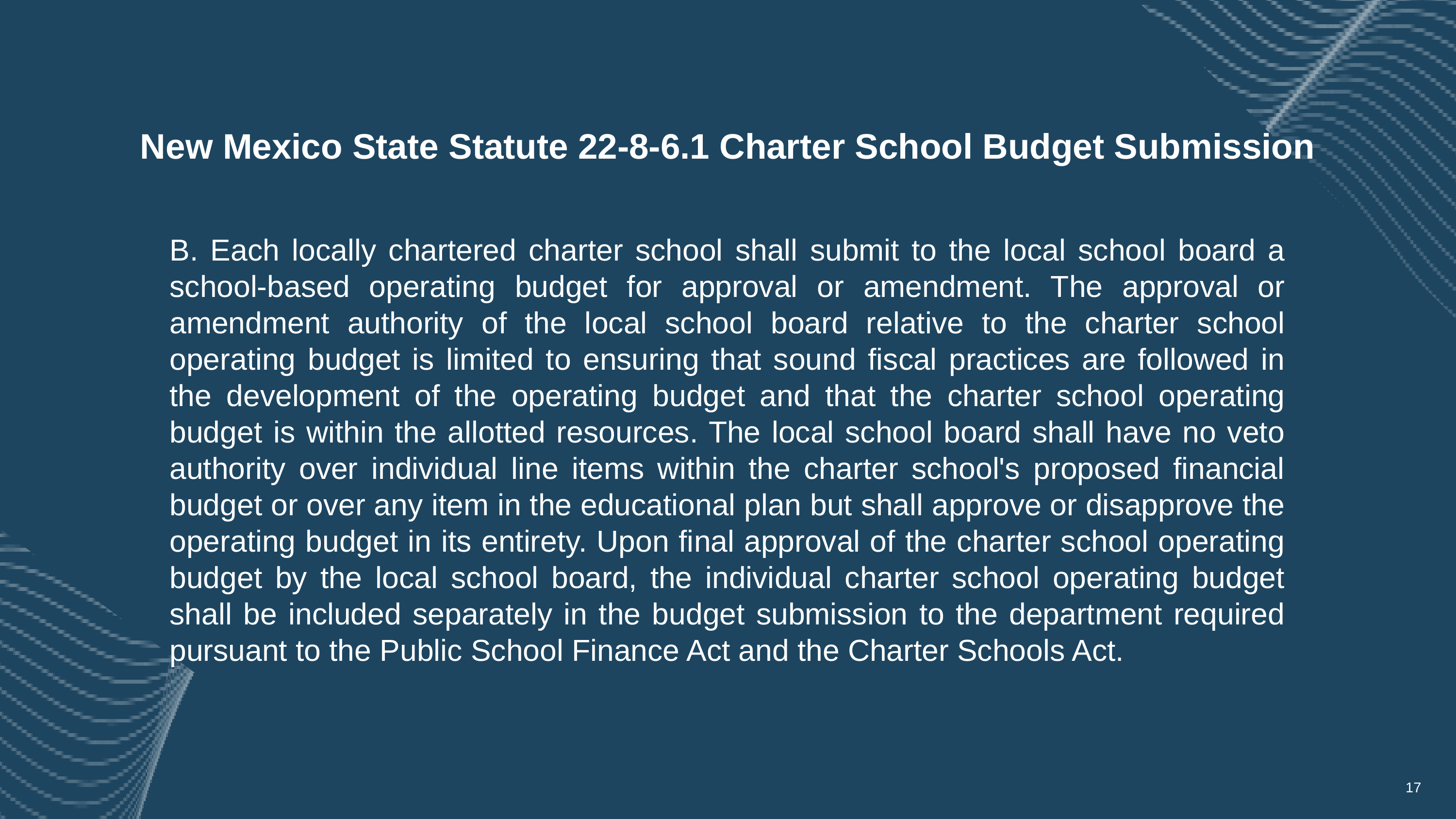

New Mexico State Statute 22-8-6.1 Charter School Budget Submission
B. Each locally chartered charter school shall submit to the local school board a school-based operating budget for approval or amendment. The approval or amendment authority of the local school board relative to the charter school operating budget is limited to ensuring that sound fiscal practices are followed in the development of the operating budget and that the charter school operating budget is within the allotted resources. The local school board shall have no veto authority over individual line items within the charter school's proposed financial budget or over any item in the educational plan but shall approve or disapprove the operating budget in its entirety. Upon final approval of the charter school operating budget by the local school board, the individual charter school operating budget shall be included separately in the budget submission to the department required pursuant to the Public School Finance Act and the Charter Schools Act.

17